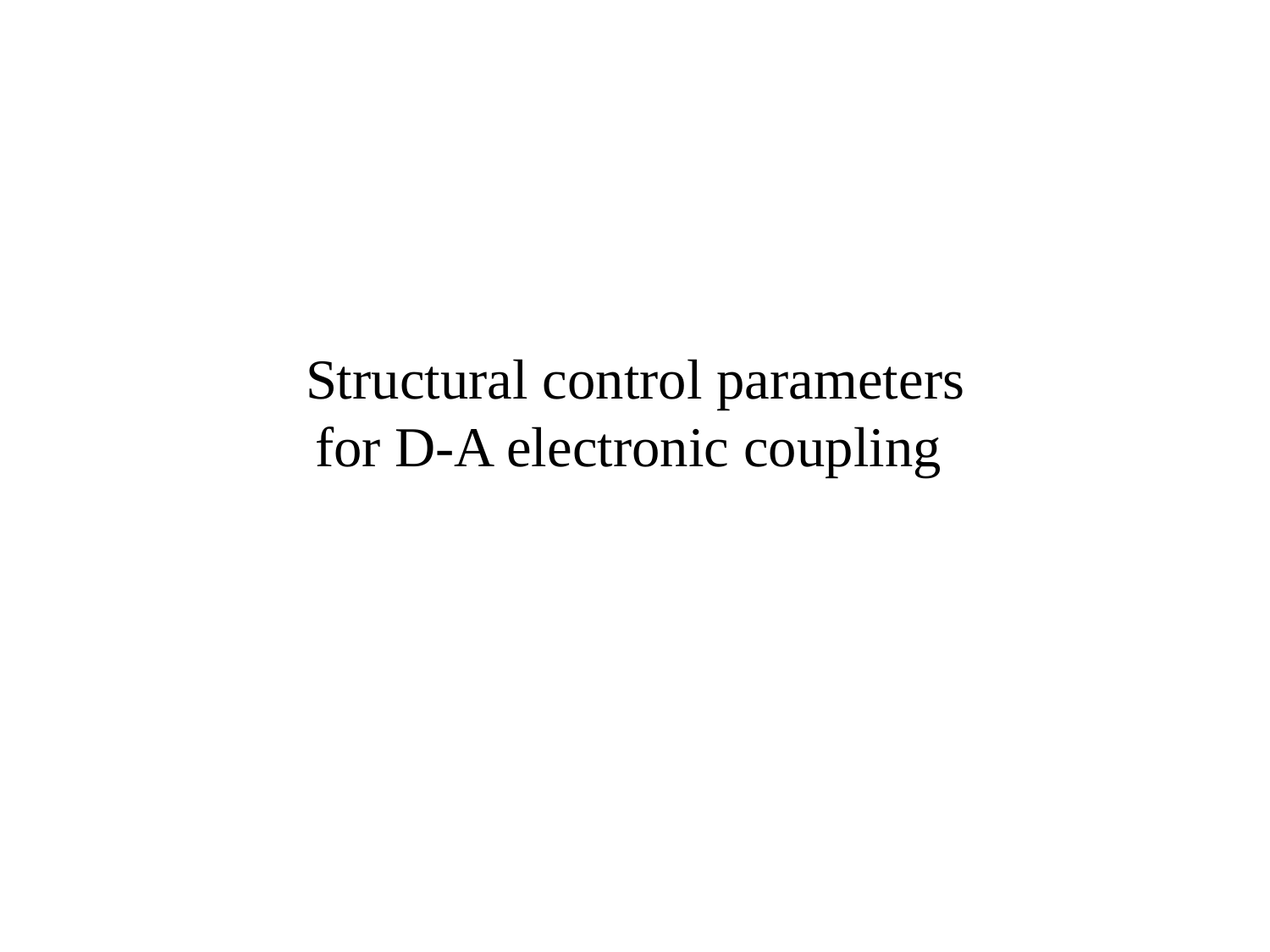

Structural control parameters
for D-A electronic coupling